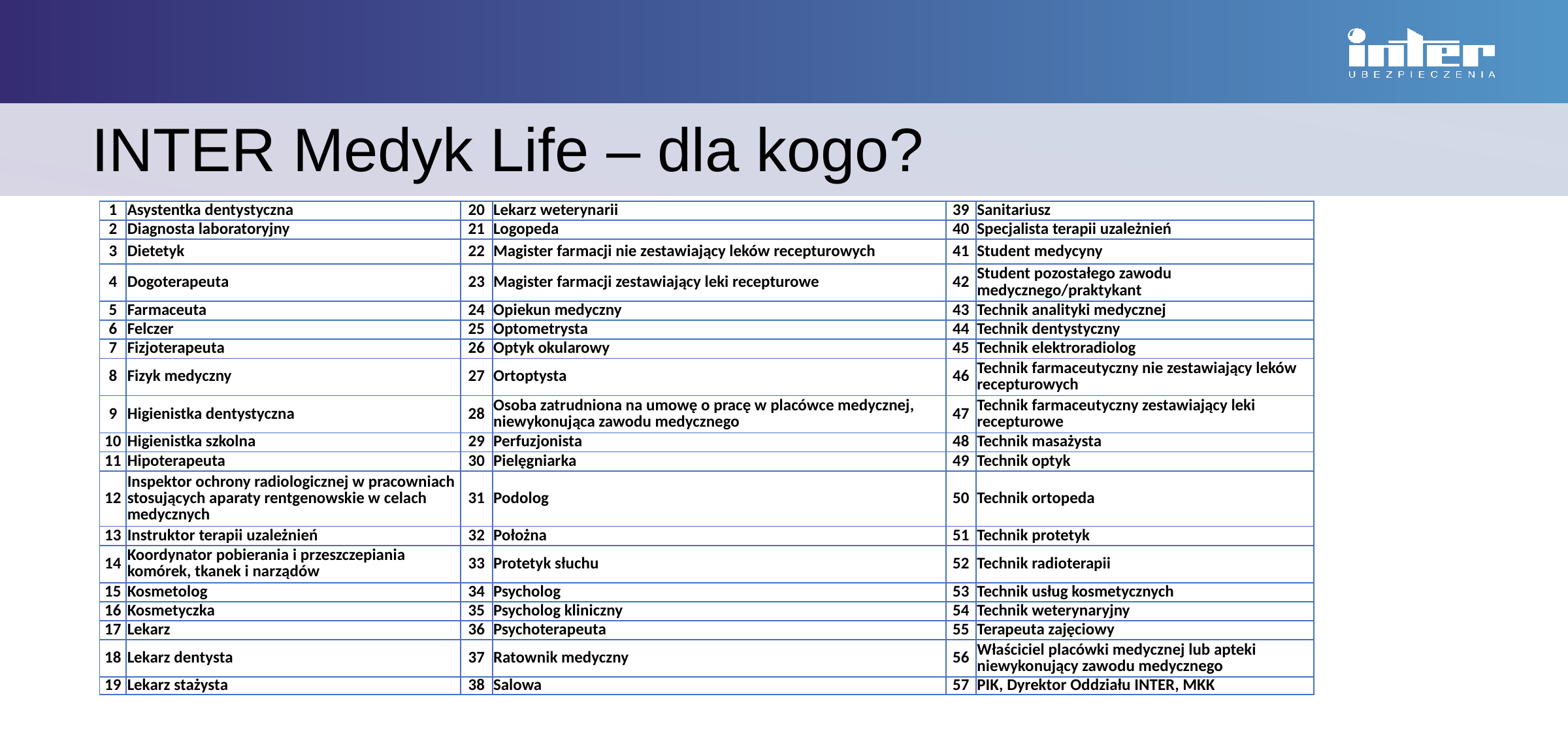

INTER Medyk Life – dla kogo?
#
| 1 | Asystentka dentystyczna | 20 | Lekarz weterynarii | 39 | Sanitariusz |
| --- | --- | --- | --- | --- | --- |
| 2 | Diagnosta laboratoryjny | 21 | Logopeda | 40 | Specjalista terapii uzależnień |
| 3 | Dietetyk | 22 | Magister farmacji nie zestawiający leków recepturowych | 41 | Student medycyny |
| 4 | Dogoterapeuta | 23 | Magister farmacji zestawiający leki recepturowe | 42 | Student pozostałego zawodu medycznego/praktykant |
| 5 | Farmaceuta | 24 | Opiekun medyczny | 43 | Technik analityki medycznej |
| 6 | Felczer | 25 | Optometrysta | 44 | Technik dentystyczny |
| 7 | Fizjoterapeuta | 26 | Optyk okularowy | 45 | Technik elektroradiolog |
| 8 | Fizyk medyczny | 27 | Ortoptysta | 46 | Technik farmaceutyczny nie zestawiający leków recepturowych |
| 9 | Higienistka dentystyczna | 28 | Osoba zatrudniona na umowę o pracę w placówce medycznej, niewykonująca zawodu medycznego | 47 | Technik farmaceutyczny zestawiający leki recepturowe |
| 10 | Higienistka szkolna | 29 | Perfuzjonista | 48 | Technik masażysta |
| 11 | Hipoterapeuta | 30 | Pielęgniarka | 49 | Technik optyk |
| 12 | Inspektor ochrony radiologicznej w pracowniach stosujących aparaty rentgenowskie w celach medycznych | 31 | Podolog | 50 | Technik ortopeda |
| 13 | Instruktor terapii uzależnień | 32 | Położna | 51 | Technik protetyk |
| 14 | Koordynator pobierania i przeszczepiania komórek, tkanek i narządów | 33 | Protetyk słuchu | 52 | Technik radioterapii |
| 15 | Kosmetolog | 34 | Psycholog | 53 | Technik usług kosmetycznych |
| 16 | Kosmetyczka | 35 | Psycholog kliniczny | 54 | Technik weterynaryjny |
| 17 | Lekarz | 36 | Psychoterapeuta | 55 | Terapeuta zajęciowy |
| 18 | Lekarz dentysta | 37 | Ratownik medyczny | 56 | Właściciel placówki medycznej lub apteki niewykonujący zawodu medycznego |
| 19 | Lekarz stażysta | 38 | Salowa | 57 | PIK, Dyrektor Oddziału INTER, MKK |